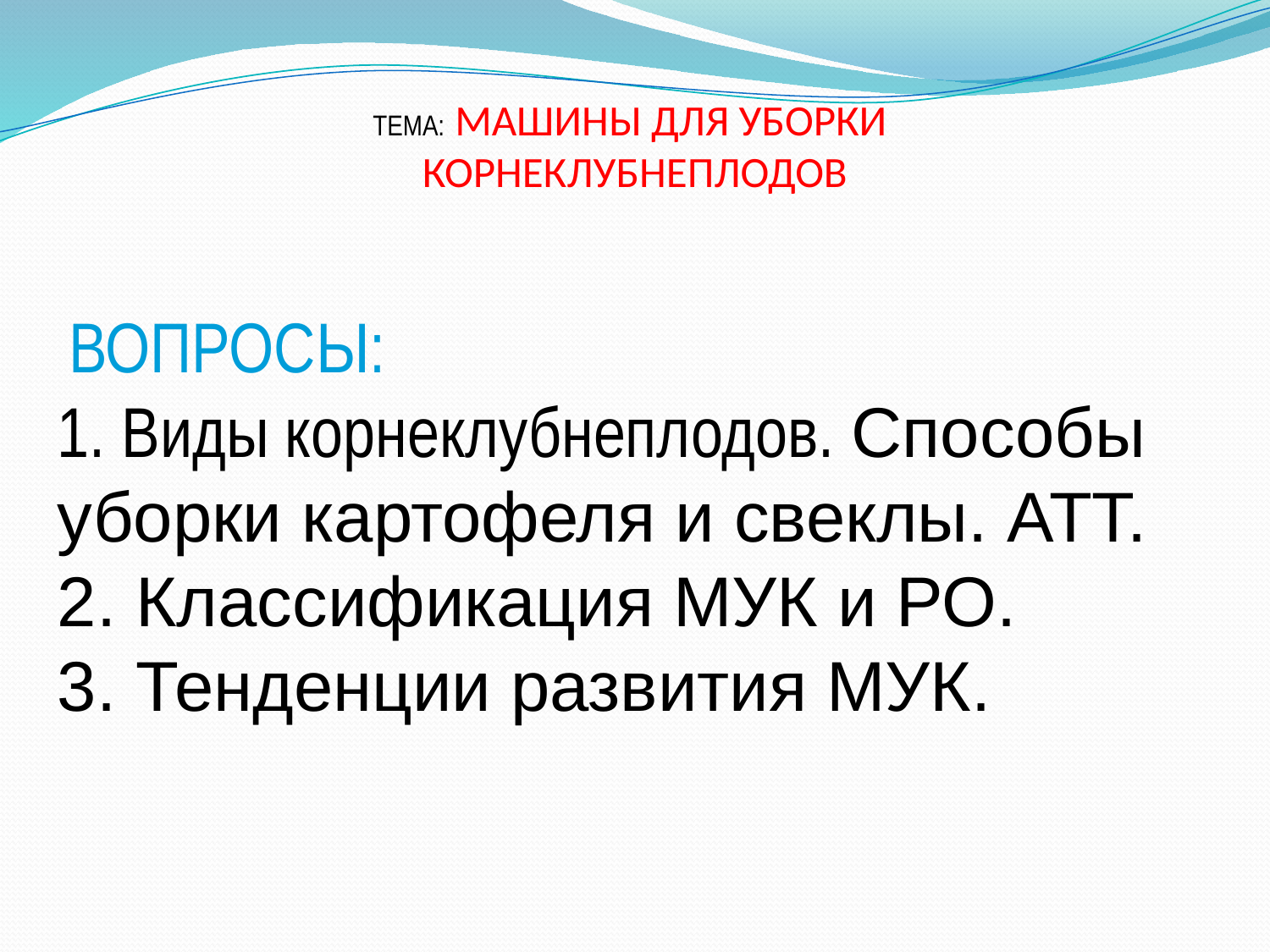

# ТЕМА: Машины для уборки корнеклубнеплодов
 ВОПРОСЫ:
1. Виды корнеклубнеплодов. Способы уборки картофеля и свеклы. АТТ.
2. Классификация МУК и РО.
3. Тенденции развития МУК.